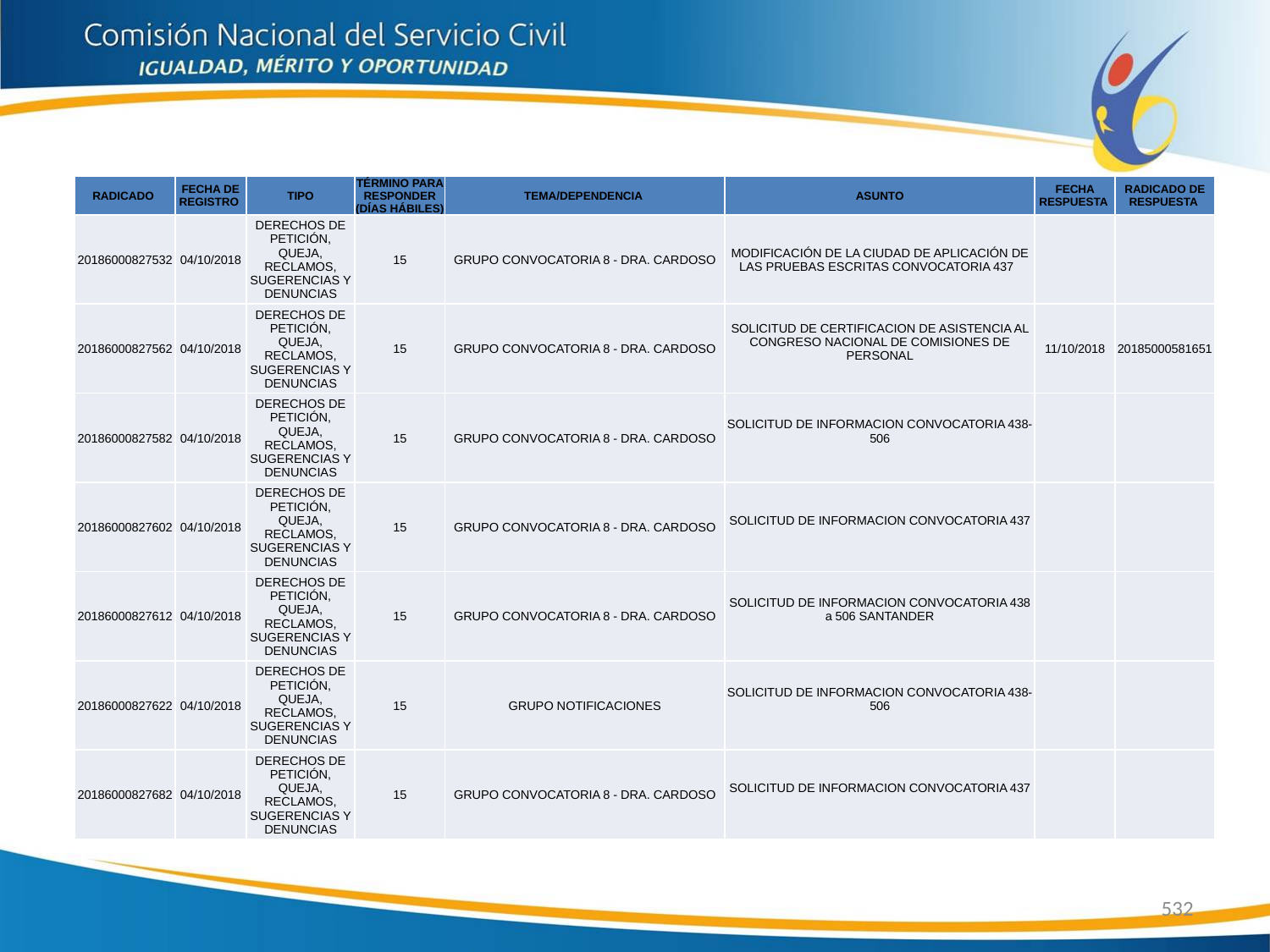

| RADICADO | FECHA DE REGISTRO | TIPO | TÉRMINO PARA RESPONDER (DÍAS HÁBILES) | TEMA/DEPENDENCIA | ASUNTO | FECHA RESPUESTA | RADICADO DE RESPUESTA |
| --- | --- | --- | --- | --- | --- | --- | --- |
| 20186000827532 | 04/10/2018 | DERECHOS DE PETICIÓN, QUEJA, RECLAMOS, SUGERENCIAS Y DENUNCIAS | 15 | GRUPO CONVOCATORIA 8 - DRA. CARDOSO | MODIFICACIÓN DE LA CIUDAD DE APLICACIÓN DE LAS PRUEBAS ESCRITAS CONVOCATORIA 437 |  |  |
| 20186000827562 | 04/10/2018 | DERECHOS DE PETICIÓN, QUEJA, RECLAMOS, SUGERENCIAS Y DENUNCIAS | 15 | GRUPO CONVOCATORIA 8 - DRA. CARDOSO | SOLICITUD DE CERTIFICACION DE ASISTENCIA AL CONGRESO NACIONAL DE COMISIONES DE PERSONAL | 11/10/2018 | 20185000581651 |
| 20186000827582 | 04/10/2018 | DERECHOS DE PETICIÓN, QUEJA, RECLAMOS, SUGERENCIAS Y DENUNCIAS | 15 | GRUPO CONVOCATORIA 8 - DRA. CARDOSO | SOLICITUD DE INFORMACION CONVOCATORIA 438-506 |  |  |
| 20186000827602 | 04/10/2018 | DERECHOS DE PETICIÓN, QUEJA, RECLAMOS, SUGERENCIAS Y DENUNCIAS | 15 | GRUPO CONVOCATORIA 8 - DRA. CARDOSO | SOLICITUD DE INFORMACION CONVOCATORIA 437 |  |  |
| 20186000827612 | 04/10/2018 | DERECHOS DE PETICIÓN, QUEJA, RECLAMOS, SUGERENCIAS Y DENUNCIAS | 15 | GRUPO CONVOCATORIA 8 - DRA. CARDOSO | SOLICITUD DE INFORMACION CONVOCATORIA 438 a 506 SANTANDER |  |  |
| 20186000827622 | 04/10/2018 | DERECHOS DE PETICIÓN, QUEJA, RECLAMOS, SUGERENCIAS Y DENUNCIAS | 15 | GRUPO NOTIFICACIONES | SOLICITUD DE INFORMACION CONVOCATORIA 438-506 |  |  |
| 20186000827682 | 04/10/2018 | DERECHOS DE PETICIÓN, QUEJA, RECLAMOS, SUGERENCIAS Y DENUNCIAS | 15 | GRUPO CONVOCATORIA 8 - DRA. CARDOSO | SOLICITUD DE INFORMACION CONVOCATORIA 437 |  |  |
532